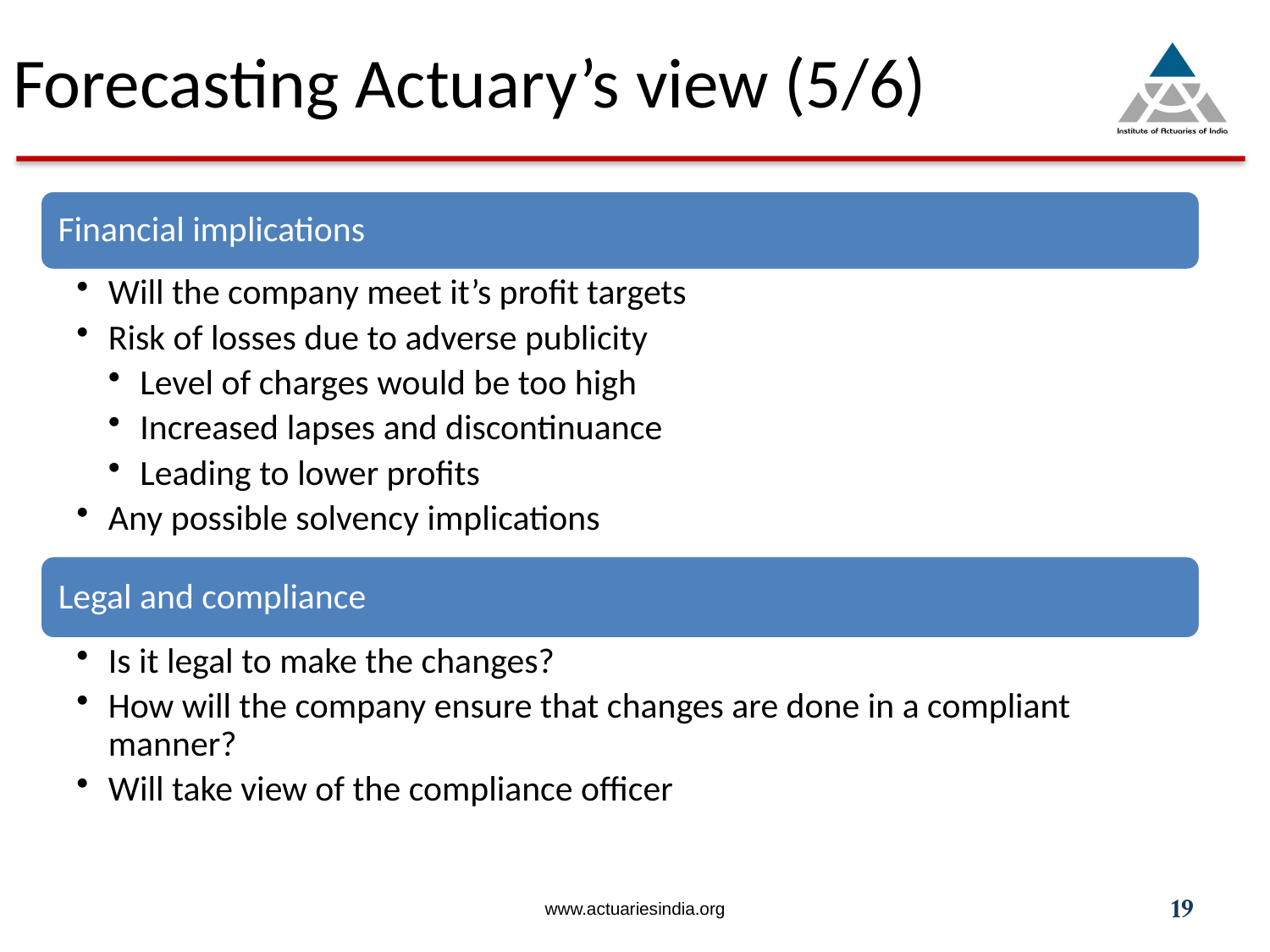

# Forecasting Actuary’s view (5/6)
Financial implications
Will the company meet it’s profit targets
Risk of losses due to adverse publicity
Level of charges would be too high
Increased lapses and discontinuance
Leading to lower profits
Any possible solvency implications
Legal and compliance
Is it legal to make the changes?
How will the company ensure that changes are done in a compliant manner?
Will take view of the compliance officer
www.actuariesindia.org
19